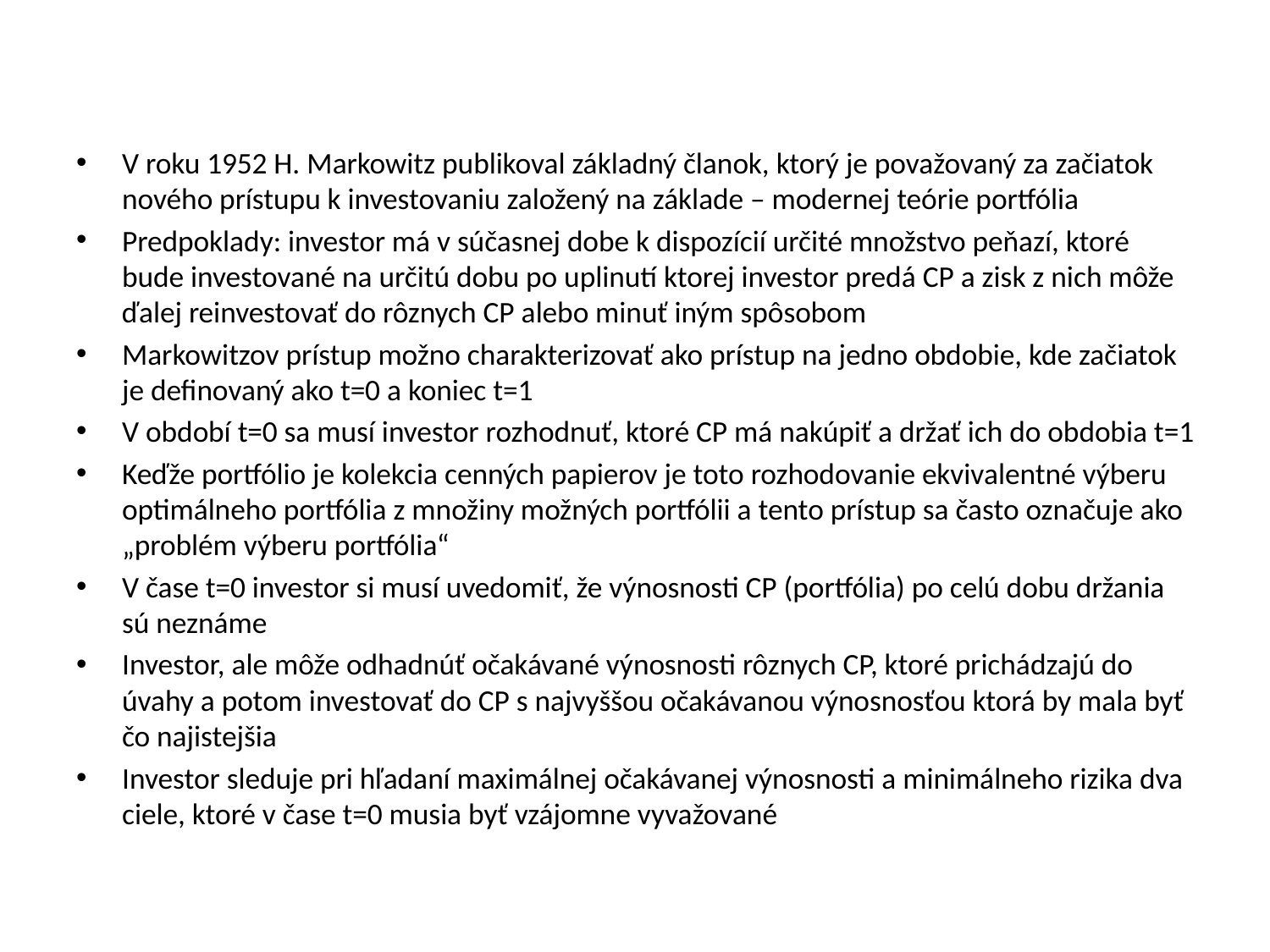

V roku 1952 H. Markowitz publikoval základný članok, ktorý je považovaný za začiatok nového prístupu k investovaniu založený na základe – modernej teórie portfólia
Predpoklady: investor má v súčasnej dobe k dispozícií určité množstvo peňazí, ktoré bude investované na určitú dobu po uplinutí ktorej investor predá CP a zisk z nich môže ďalej reinvestovať do rôznych CP alebo minuť iným spôsobom
Markowitzov prístup možno charakterizovať ako prístup na jedno obdobie, kde začiatok je definovaný ako t=0 a koniec t=1
V období t=0 sa musí investor rozhodnuť, ktoré CP má nakúpiť a držať ich do obdobia t=1
Keďže portfólio je kolekcia cenných papierov je toto rozhodovanie ekvivalentné výberu optimálneho portfólia z množiny možných portfólii a tento prístup sa často označuje ako „problém výberu portfólia“
V čase t=0 investor si musí uvedomiť, že výnosnosti CP (portfólia) po celú dobu držania sú neznáme
Investor, ale môže odhadnúť očakávané výnosnosti rôznych CP, ktoré prichádzajú do úvahy a potom investovať do CP s najvyššou očakávanou výnosnosťou ktorá by mala byť čo najistejšia
Investor sleduje pri hľadaní maximálnej očakávanej výnosnosti a minimálneho rizika dva ciele, ktoré v čase t=0 musia byť vzájomne vyvažované